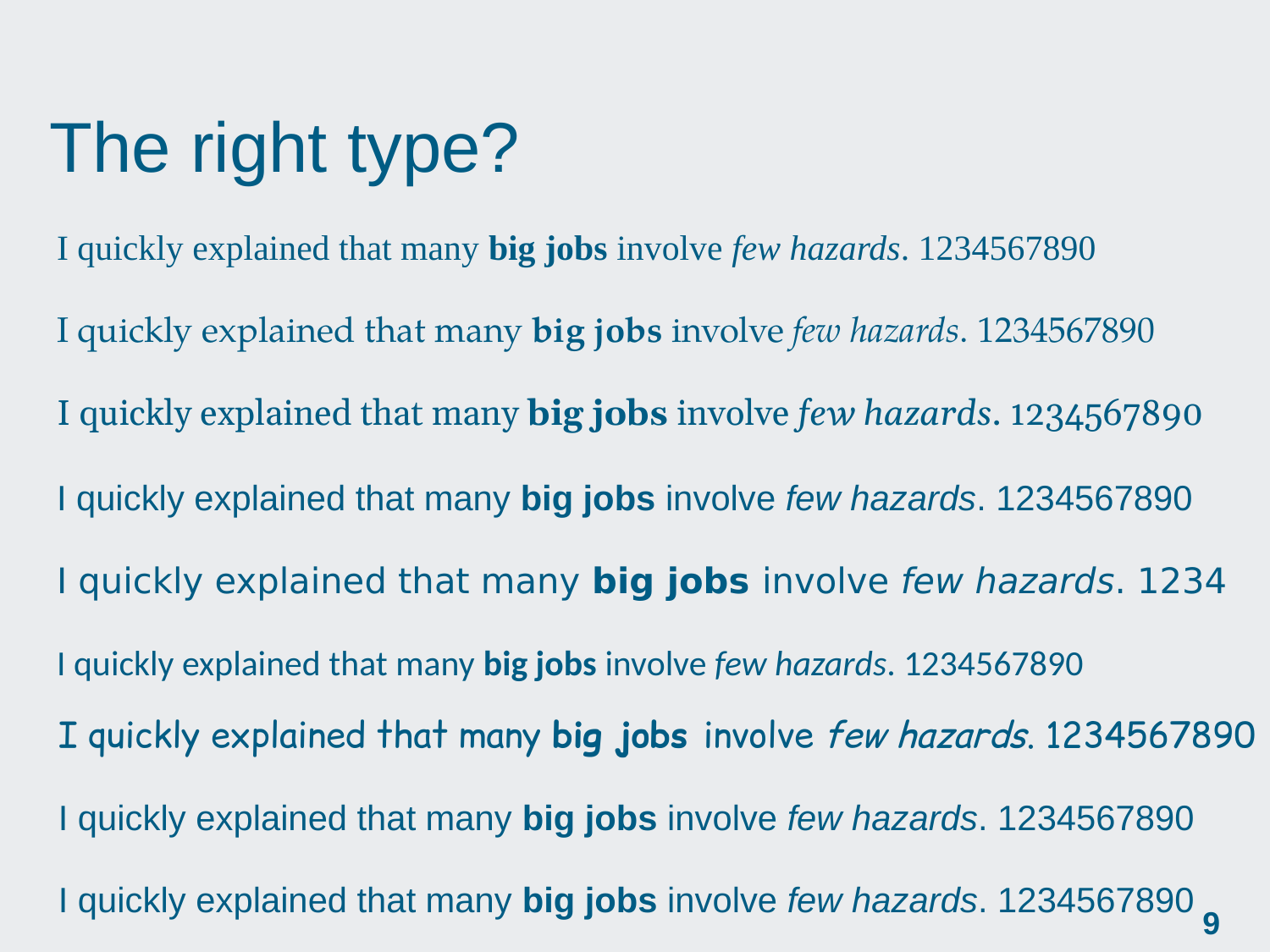

# The right type?
I quickly explained that many big jobs involve few hazards. 1234567890
I quickly explained that many big jobs involve few hazards. 1234567890
I quickly explained that many big jobs involve few hazards. 1234567890
I quickly explained that many big jobs involve few hazards. 1234567890
I quickly explained that many big jobs involve few hazards. 1234
I quickly explained that many big jobs involve few hazards. 1234567890
I quickly explained that many big jobs involve few hazards. 1234567890
I quickly explained that many big jobs involve few hazards. 1234567890
I quickly explained that many big jobs involve few hazards. 1234567890
9